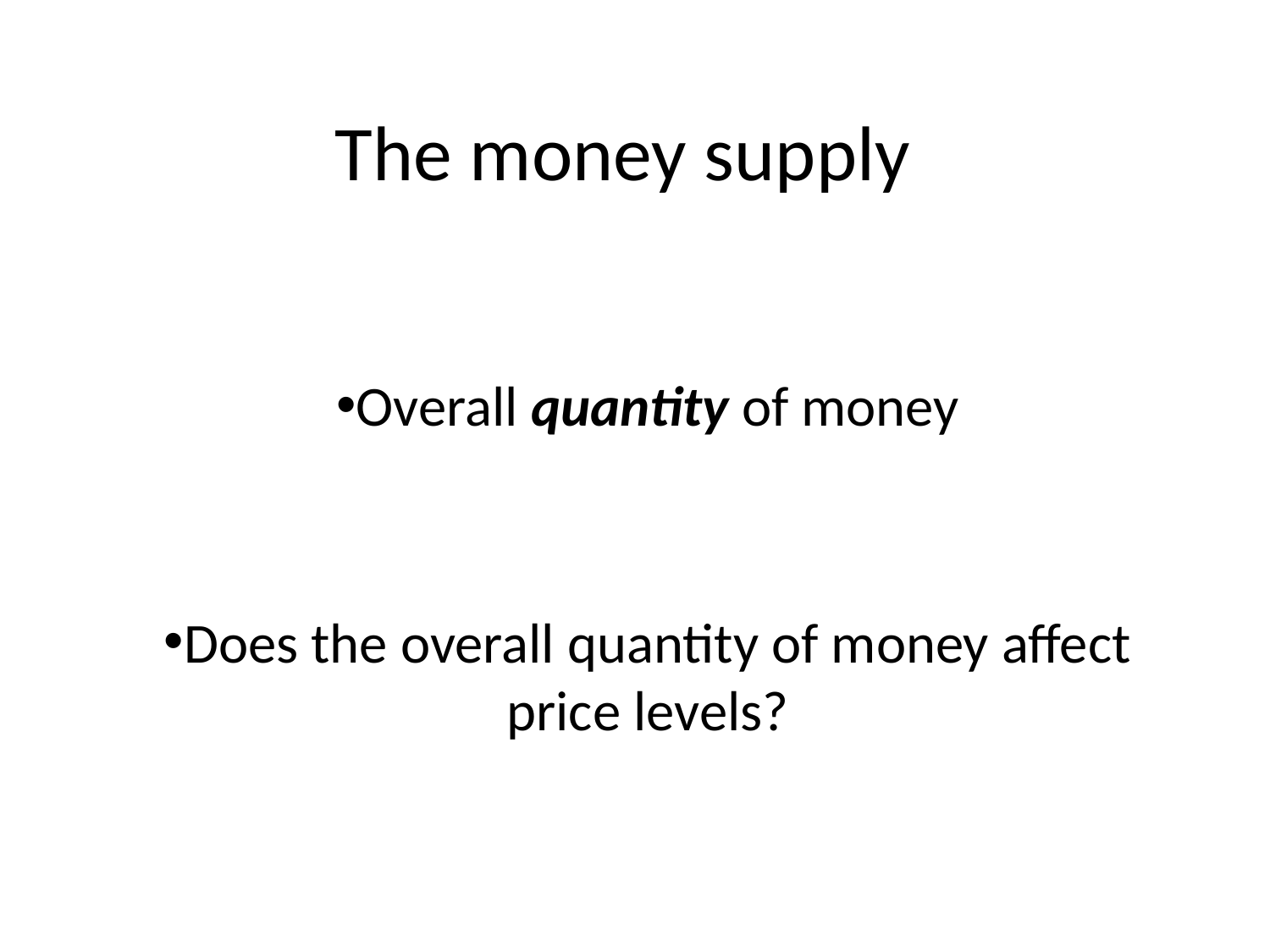

The money supply
Overall quantity of money

Does the overall quantity of money affect price levels?